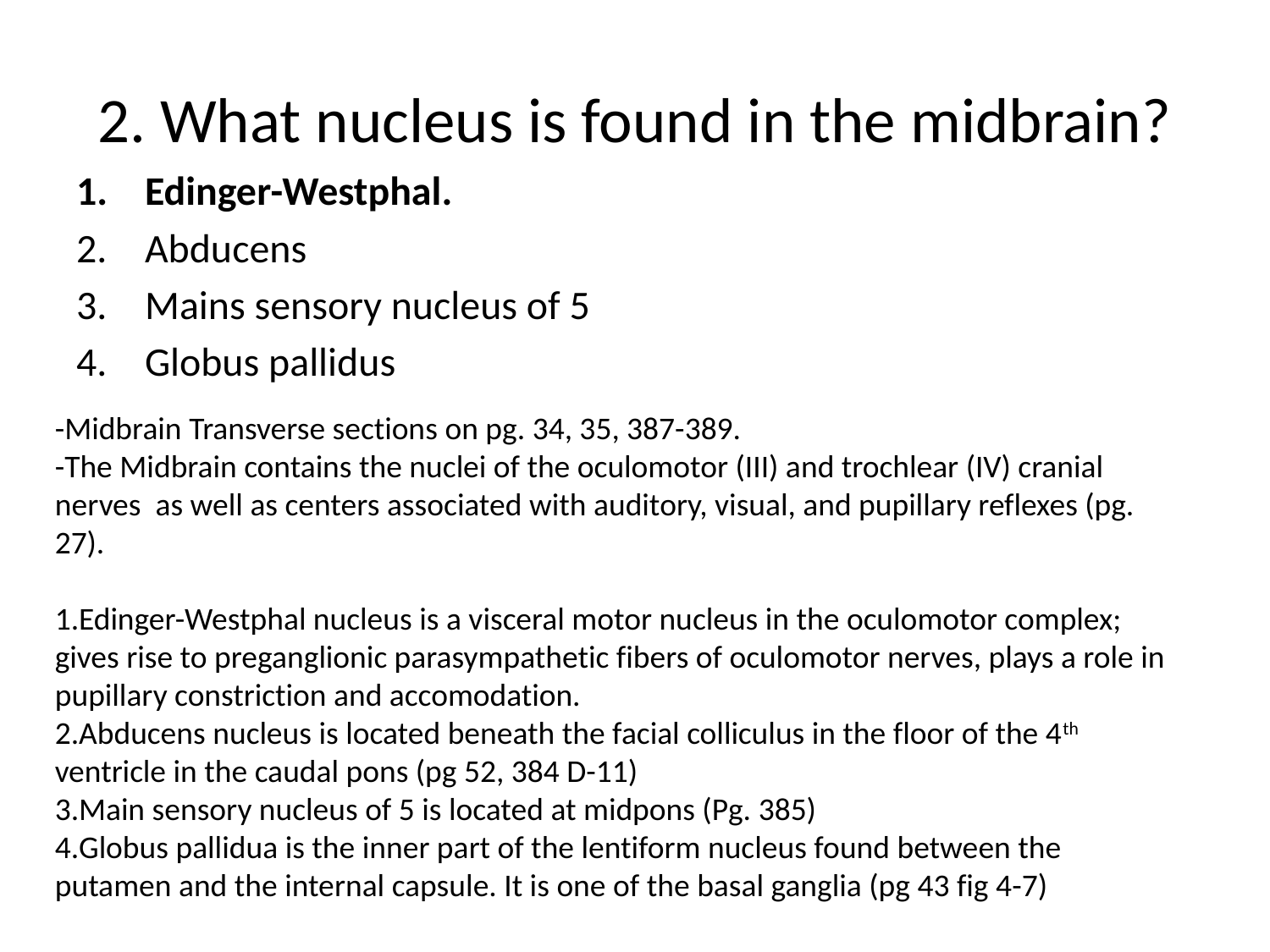

# 2. What nucleus is found in the midbrain?
Edinger-Westphal.
Abducens
Mains sensory nucleus of 5
Globus pallidus
-Midbrain Transverse sections on pg. 34, 35, 387-389.
-The Midbrain contains the nuclei of the oculomotor (III) and trochlear (IV) cranial nerves  as well as centers associated with auditory, visual, and pupillary reflexes (pg. 27).

Edinger-Westphal nucleus is a visceral motor nucleus in the oculomotor complex; gives rise to preganglionic parasympathetic fibers of oculomotor nerves, plays a role in pupillary constriction and accomodation.
Abducens nucleus is located beneath the facial colliculus in the floor of the 4th ventricle in the caudal pons (pg 52, 384 D-11)
Main sensory nucleus of 5 is located at midpons (Pg. 385)
Globus pallidua is the inner part of the lentiform nucleus found between the putamen and the internal capsule. It is one of the basal ganglia (pg 43 fig 4-7)